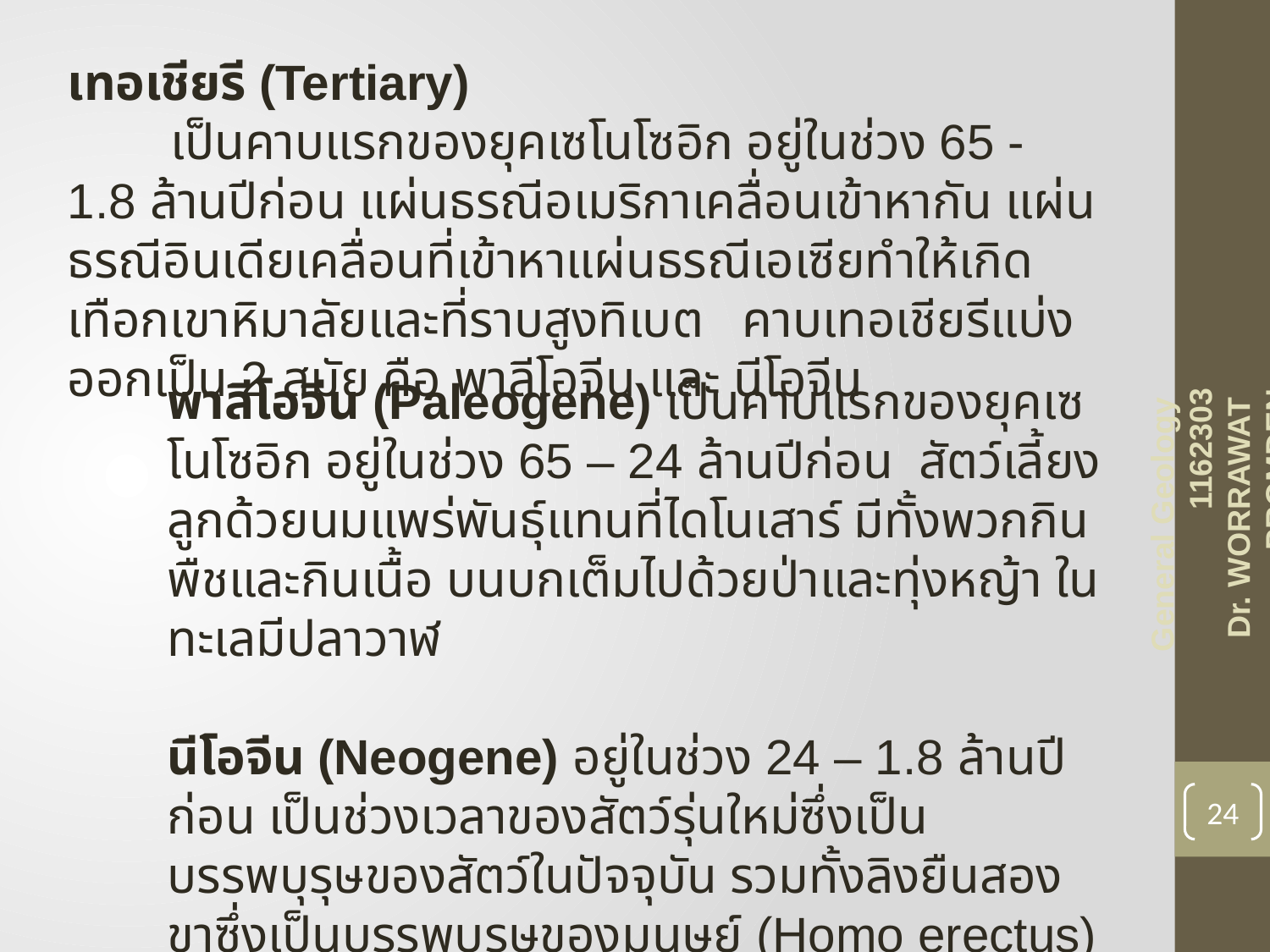

เทอเชียรี (Tertiary)
        เป็นคาบแรกของยุคเซโนโซอิก อยู่ในช่วง 65 - 1.8 ล้านปีก่อน แผ่นธรณีอเมริกาเคลื่อนเข้าหากัน แผ่นธรณีอินเดียเคลื่อนที่เข้าหาแผ่นธรณีเอเซียทำให้เกิดเทือกเขาหิมาลัยและที่ราบสูงทิเบต   คาบเทอเชียรีแบ่งออกเป็น 2 สมัย คือ พาลีโอจีน และ นีโอจีน
พาลีโอจีน (Paleogene) เป็นคาบแรกของยุคเซโนโซอิก อยู่ในช่วง 65 – 24 ล้านปีก่อน  สัตว์เลี้ยงลูกด้วยนมแพร่พันธุ์แทนที่ไดโนเสาร์ มีทั้งพวกกินพืชและกินเนื้อ บนบกเต็มไปด้วยป่าและทุ่งหญ้า ในทะเลมีปลาวาฬ

นีโอจีน (Neogene) อยู่ในช่วง 24 – 1.8 ล้านปีก่อน เป็นช่วงเวลาของสัตว์รุ่นใหม่ซึ่งเป็นบรรพบุรุษของสัตว์ในปัจจุบัน รวมทั้งลิงยืนสองขาซึ่งเป็นบรรพบุรุษของมนุษย์ (Homo erectus)
General Geology  1162303
Dr. WORRAWAT  PROMDEN
24